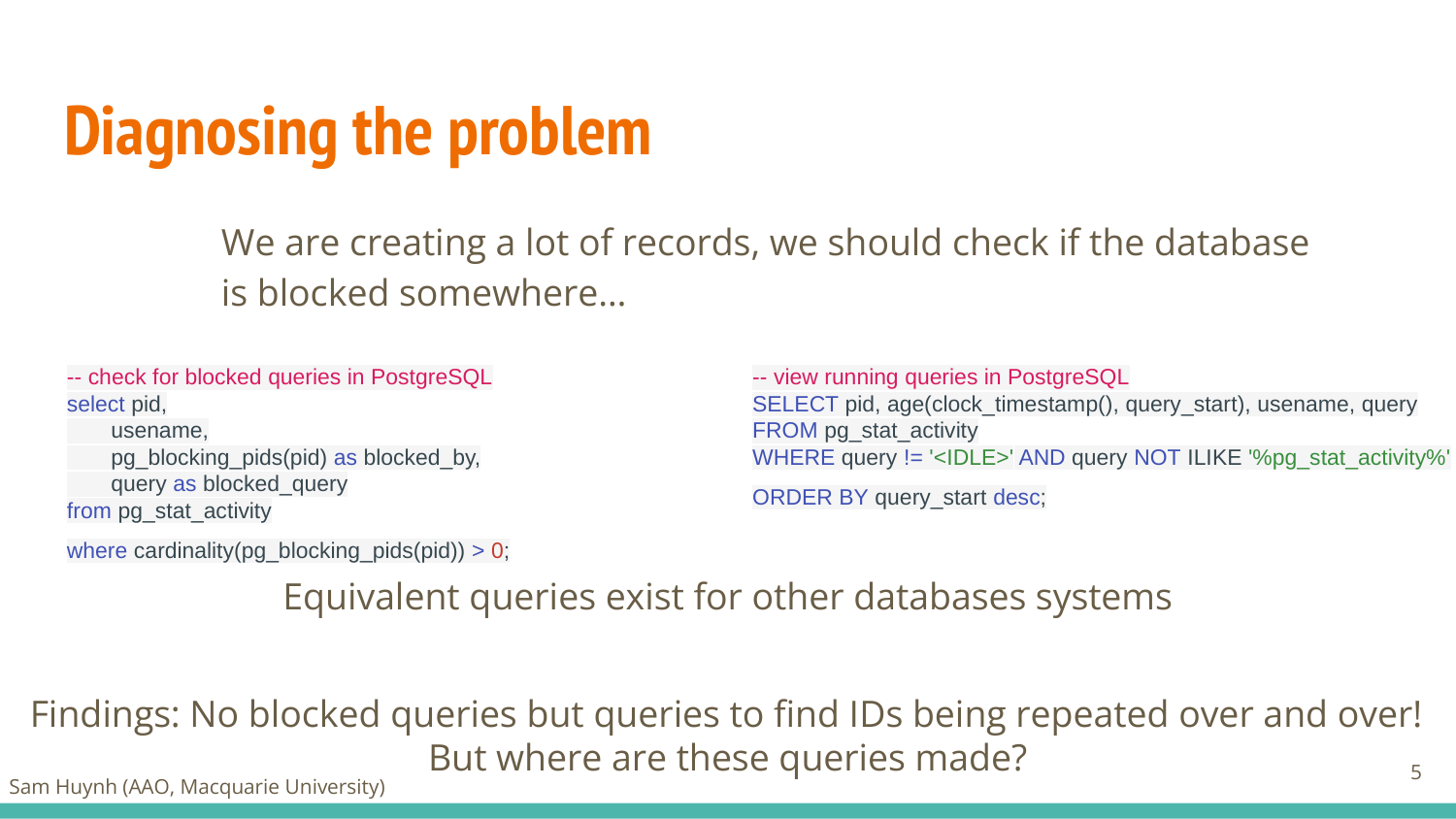

# Diagnosing the problem
We are creating a lot of records, we should check if the database is blocked somewhere…

-- view running queries in PostgreSQL
SELECT pid, age(clock_timestamp(), query_start), usename, query
FROM pg_stat_activity
WHERE query != '<IDLE>' AND query NOT ILIKE '%pg_stat_activity%'
ORDER BY query_start desc;
-- check for blocked queries in PostgreSQL
select pid,
       usename,
       pg_blocking_pids(pid) as blocked_by,
       query as blocked_query
from pg_stat_activity
where cardinality(pg_blocking_pids(pid)) > 0;
Equivalent queries exist for other databases systems
Findings: No blocked queries but queries to find IDs being repeated over and over!
But where are these queries made?
5
Sam Huynh (AAO, Macquarie University)